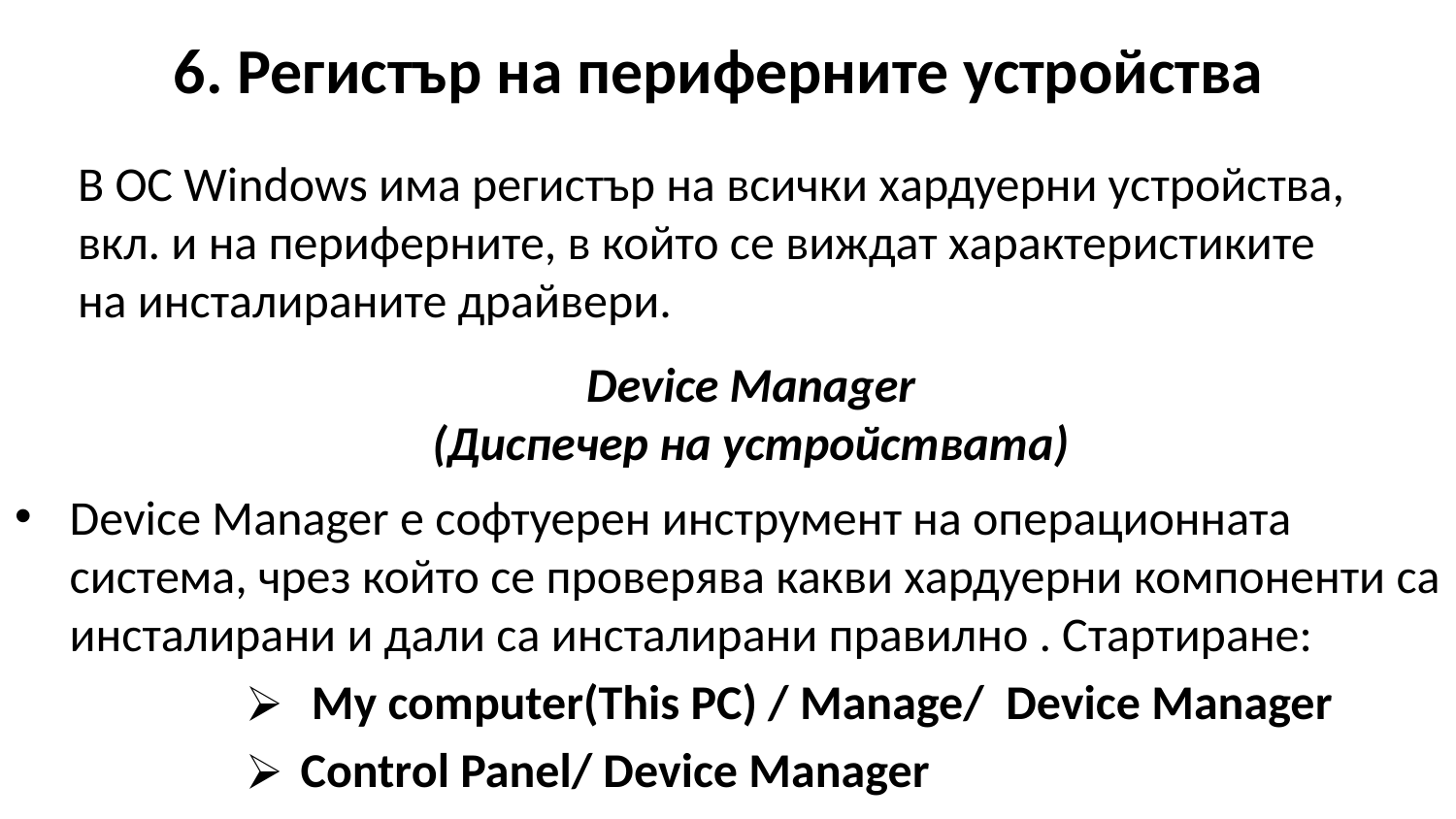

# 6. Регистър на периферните устройства
В ОС Windows има регистър на всички хардуерни устройства, вкл. и на периферните, в който се виждат характеристиките на инсталираните драйвери.
Device Manager
(Диспечер на устройствата)
Device Manager е софтуерен инструмент на операционната система, чрез който се проверява какви хардуерни компоненти са инсталирани и дали са инсталирани правилно . Стартиране:
 My computer(This PC) / Manage/  Device Manager
Control Panel/ Device Manager